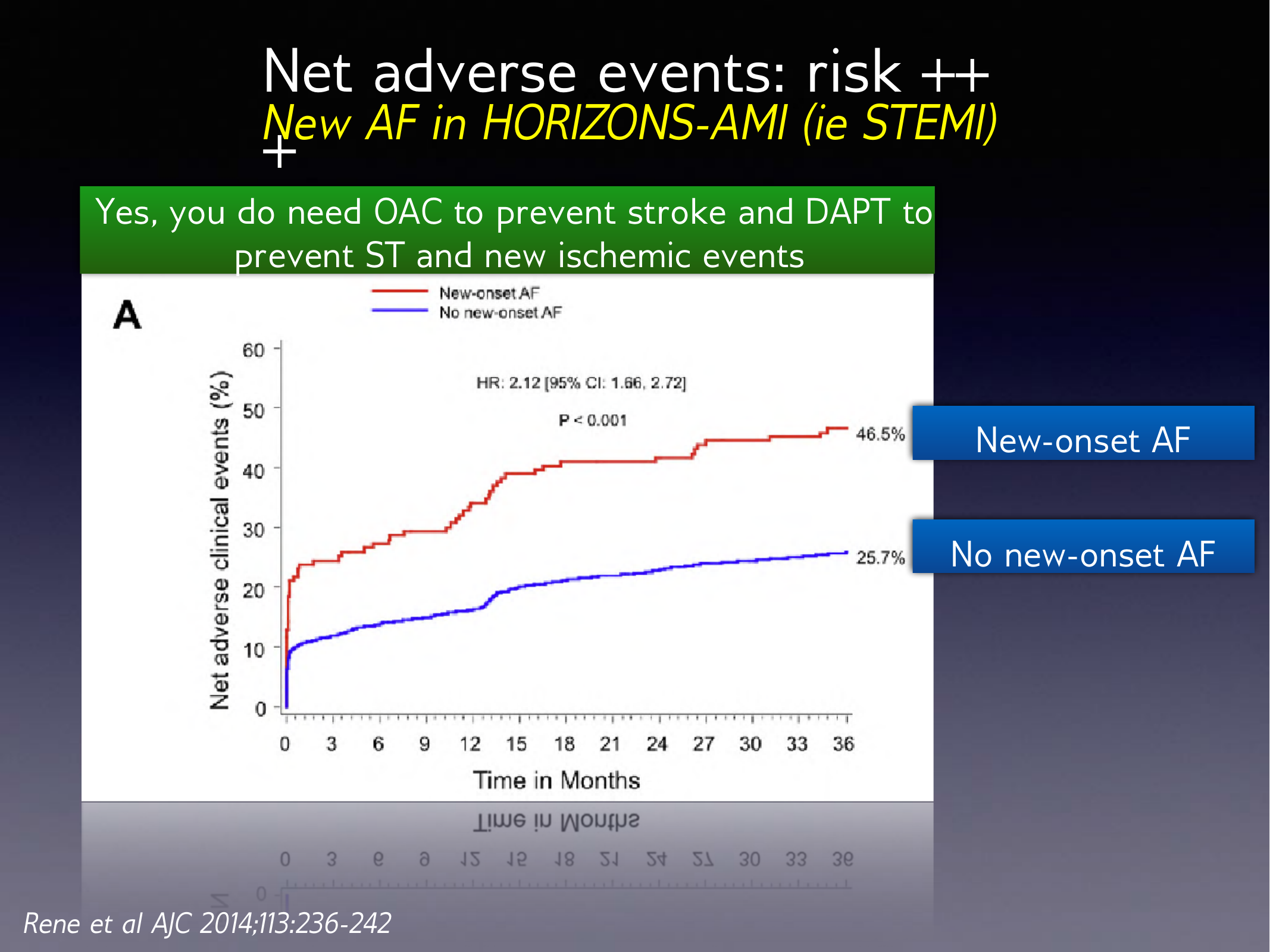

Net adverse events: risk +++
New AF in HORIZONS-AMI (ie STEMI)
Yes, you do need OAC to prevent stroke and DAPT to prevent ST and new ischemic events

New-onset AF

No new-onset AF

Rene et al AJC 2014;113:236-242